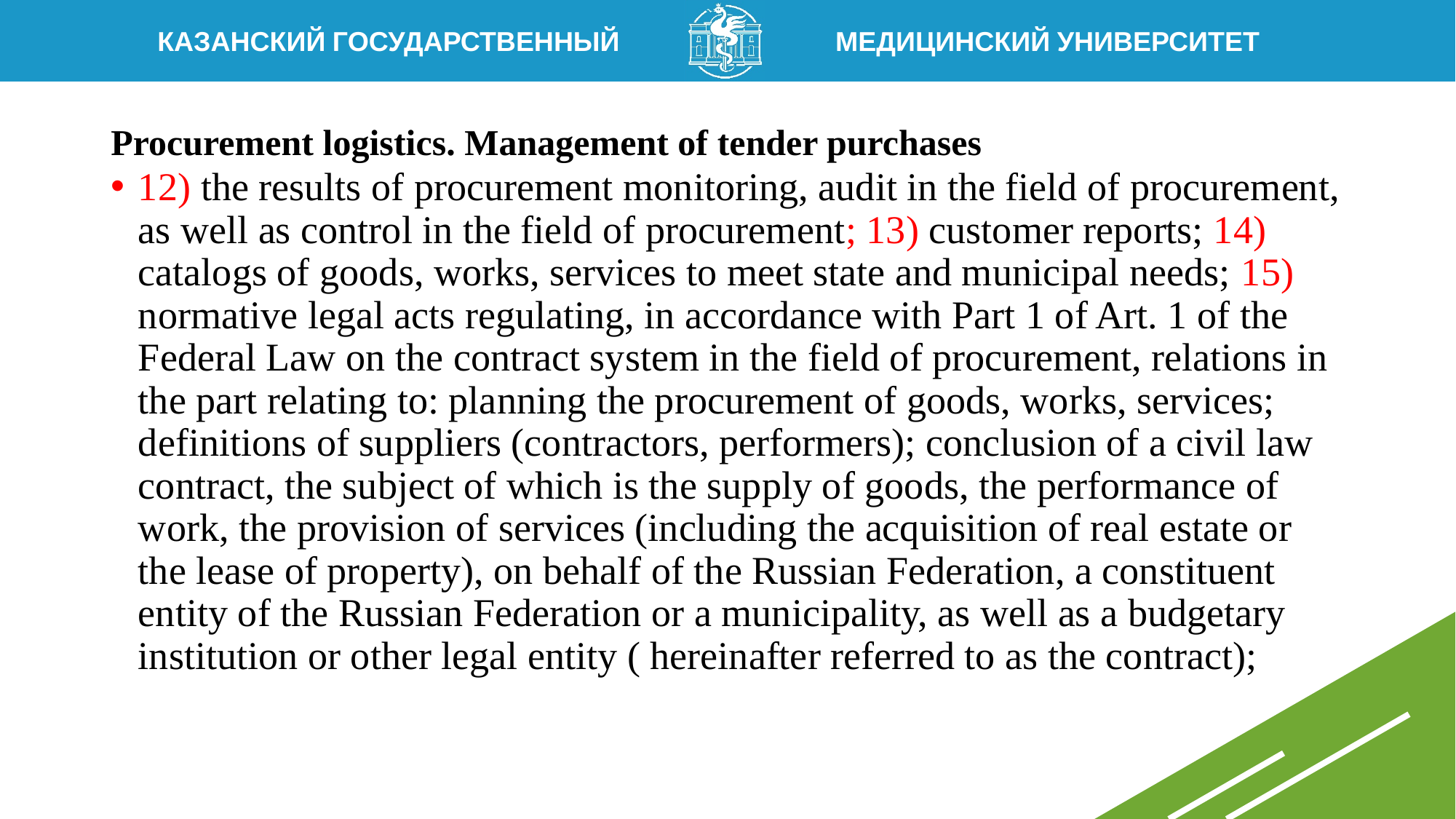

# Procurement logistics. Management of tender purchases
12) the results of procurement monitoring, audit in the field of procurement, as well as control in the field of procurement; 13) customer reports; 14) catalogs of goods, works, services to meet state and municipal needs; 15) normative legal acts regulating, in accordance with Part 1 of Art. 1 of the Federal Law on the contract system in the field of procurement, relations in the part relating to: planning the procurement of goods, works, services; definitions of suppliers (contractors, performers); conclusion of a civil law contract, the subject of which is the supply of goods, the performance of work, the provision of services (including the acquisition of real estate or the lease of property), on behalf of the Russian Federation, a constituent entity of the Russian Federation or a municipality, as well as a budgetary institution or other legal entity ( hereinafter referred to as the contract);